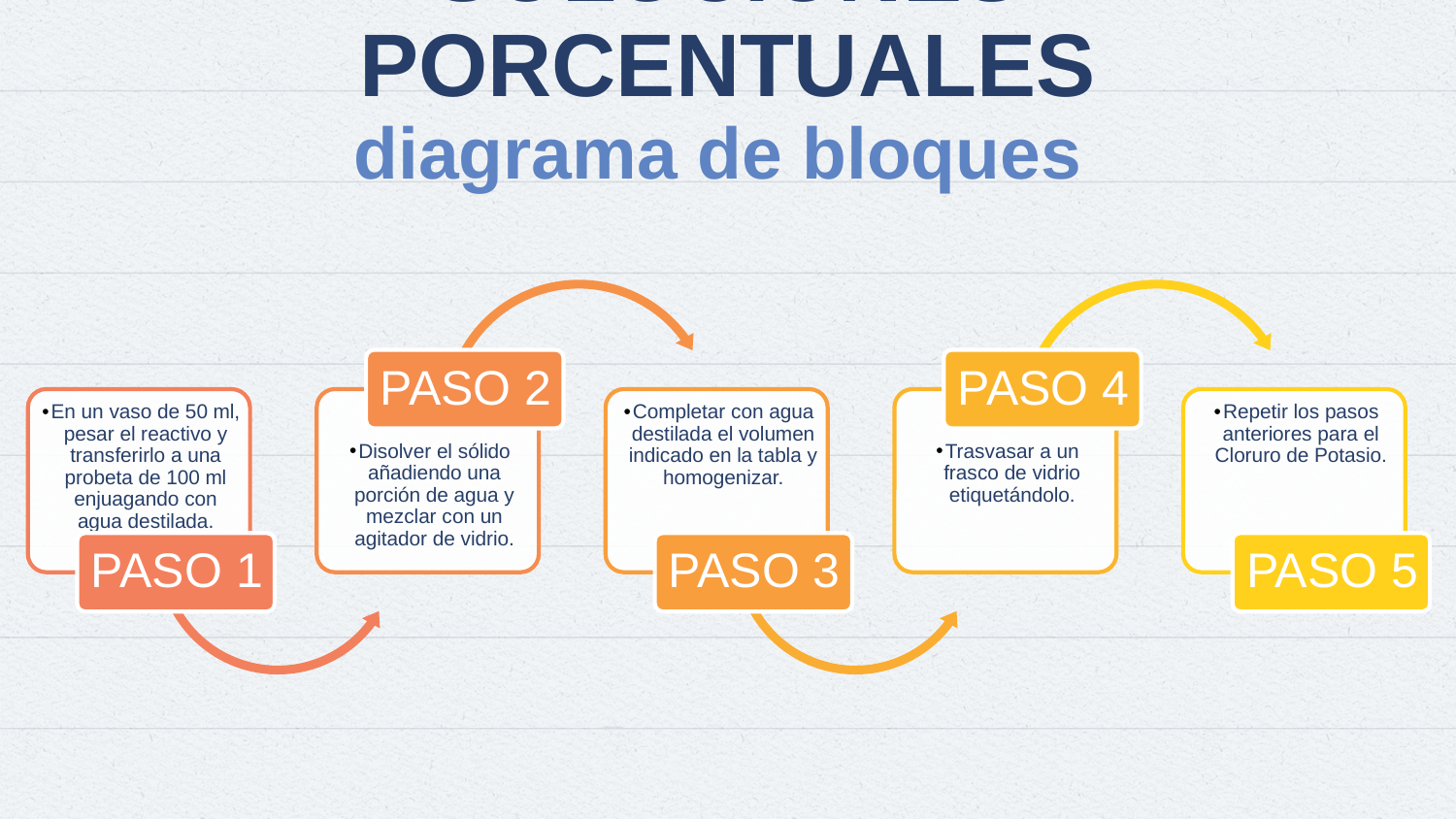

# PREPARACIÓN DE SOLUCIONES PORCENTUALES diagrama de bloques
En un vaso de 50 ml, pesar el reactivo y transferirlo a una probeta de 100 ml enjuagando con agua destilada.
PASO 1
Disolver el sólido añadiendo una porción de agua y mezclar con un agitador de vidrio.
PASO 2
Completar con agua destilada el volumen indicado en la tabla y homogenizar.
PASO 3
Trasvasar a un frasco de vidrio etiquetándolo.
PASO 4
Repetir los pasos anteriores para el Cloruro de Potasio.
PASO 5